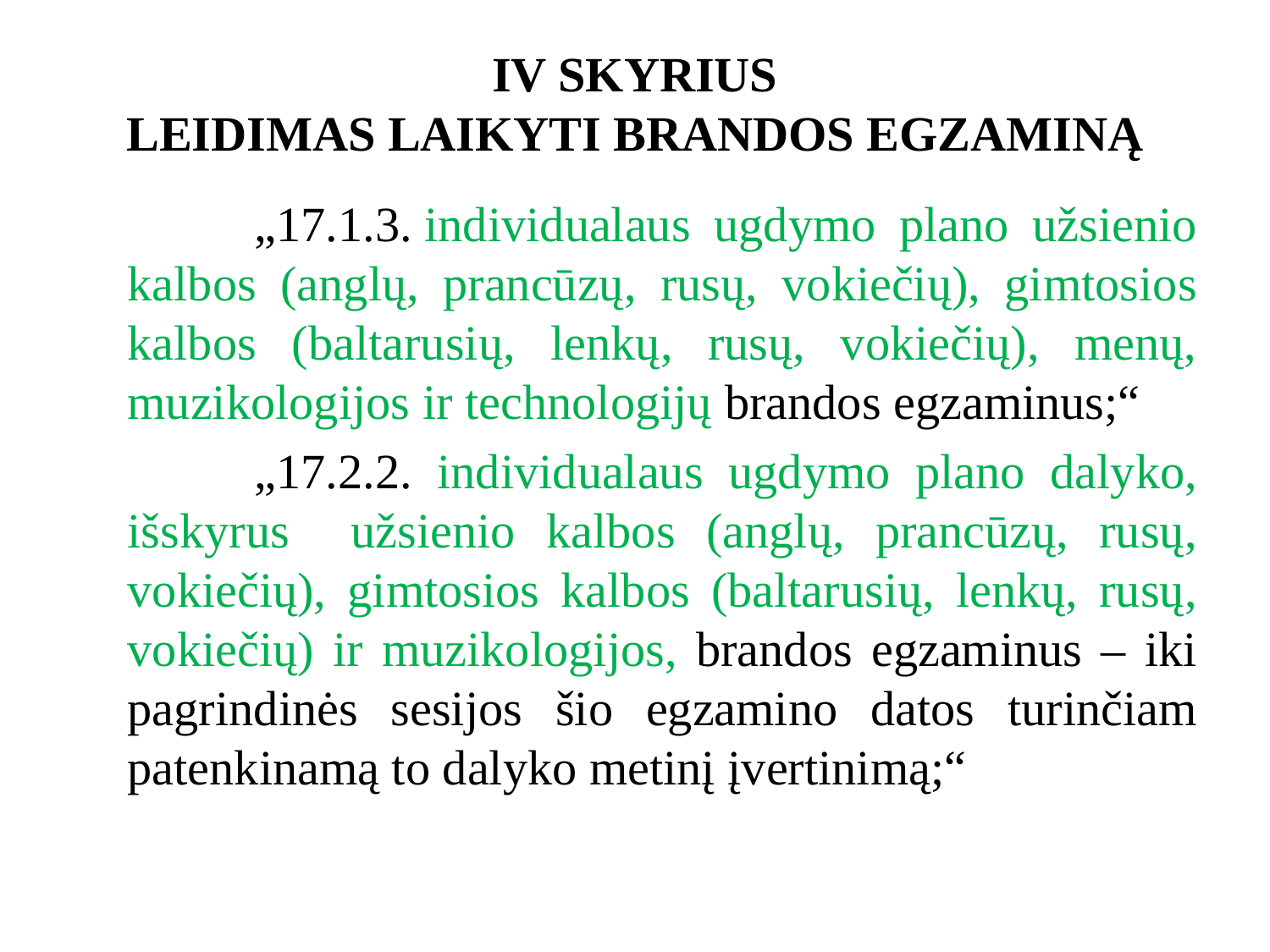

# IV SKYRIUS LEIDIMAS LAIKYTI BRANDOS EGZAMINĄ
	„17.1.3. individualaus ugdymo plano užsienio kalbos (anglų, prancūzų, rusų, vokiečių), gimtosios kalbos (baltarusių, lenkų, rusų, vokiečių), menų, muzikologijos ir technologijų brandos egzaminus;“
	„17.2.2. individualaus ugdymo plano dalyko, išskyrus  užsienio kalbos (anglų, prancūzų, rusų, vokiečių), gimtosios kalbos (baltarusių, lenkų, rusų, vokiečių) ir muzikologijos, brandos egzaminus – iki pagrindinės sesijos šio egzamino datos turinčiam patenkinamą to dalyko metinį įvertinimą;“